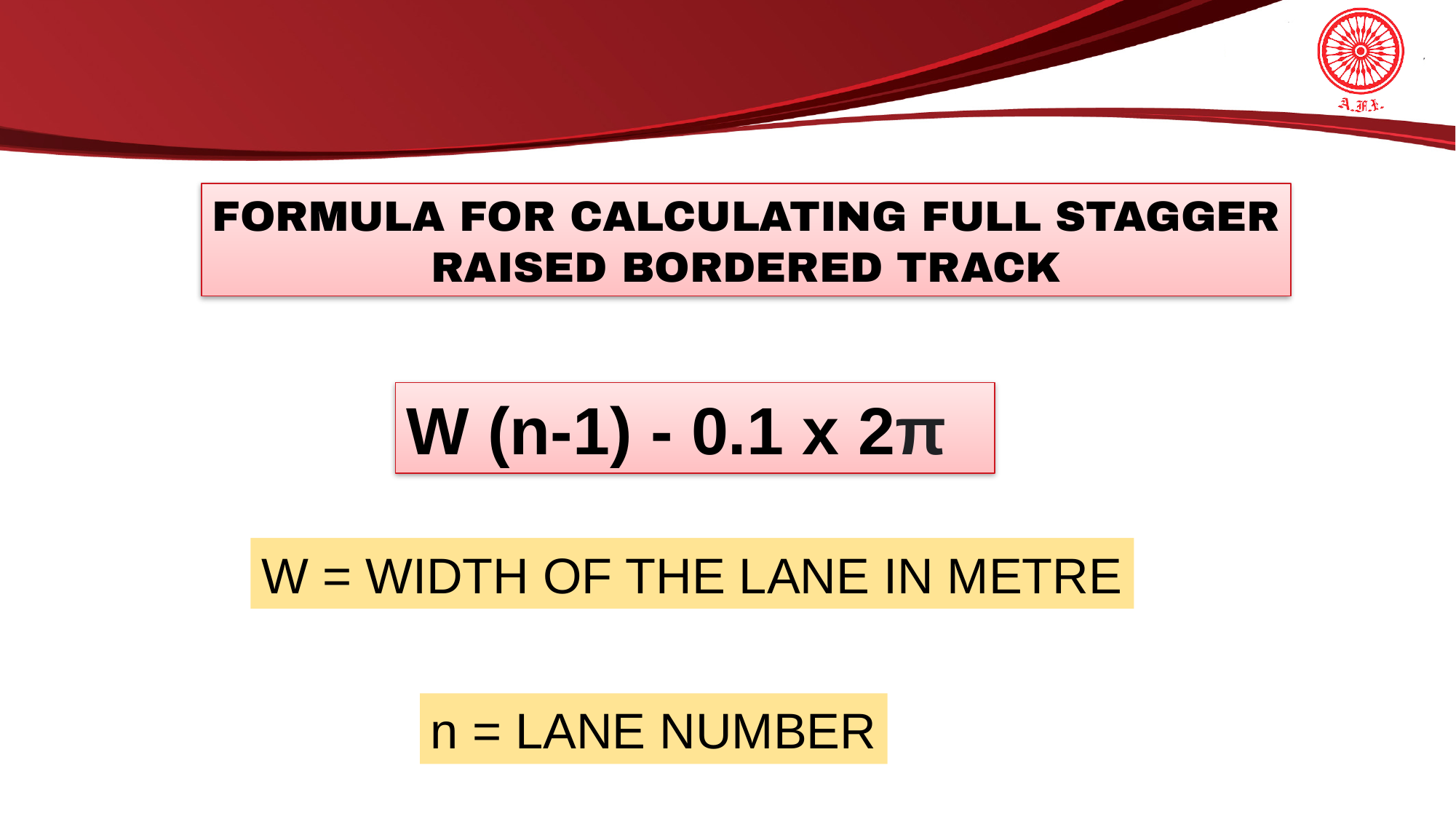

FORMULA FOR CALCULATING FULL STAGGER
RAISED BORDERED TRACK
W (n-1) - 0.1 x 2π
W = WIDTH OF THE LANE IN METRE
n = LANE NUMBER